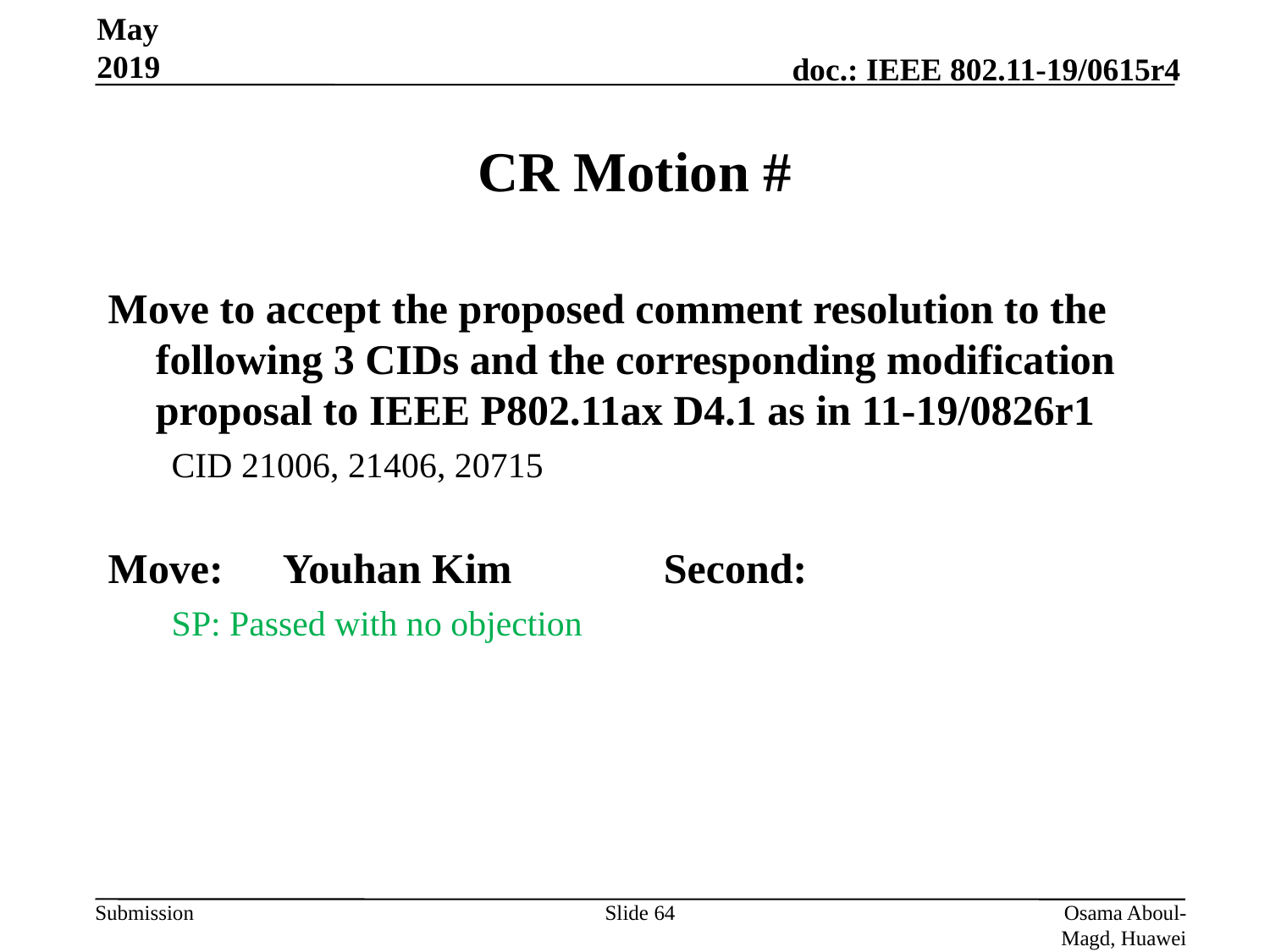

May 2019
# CR Motion #
Move to accept the proposed comment resolution to the following 3 CIDs and the corresponding modification proposal to IEEE P802.11ax D4.1 as in 11-19/0826r1
CID 21006, 21406, 20715

Move:	Youhan Kim		Second:
SP: Passed with no objection
Slide 64
Osama Aboul-Magd, Huawei Technologies